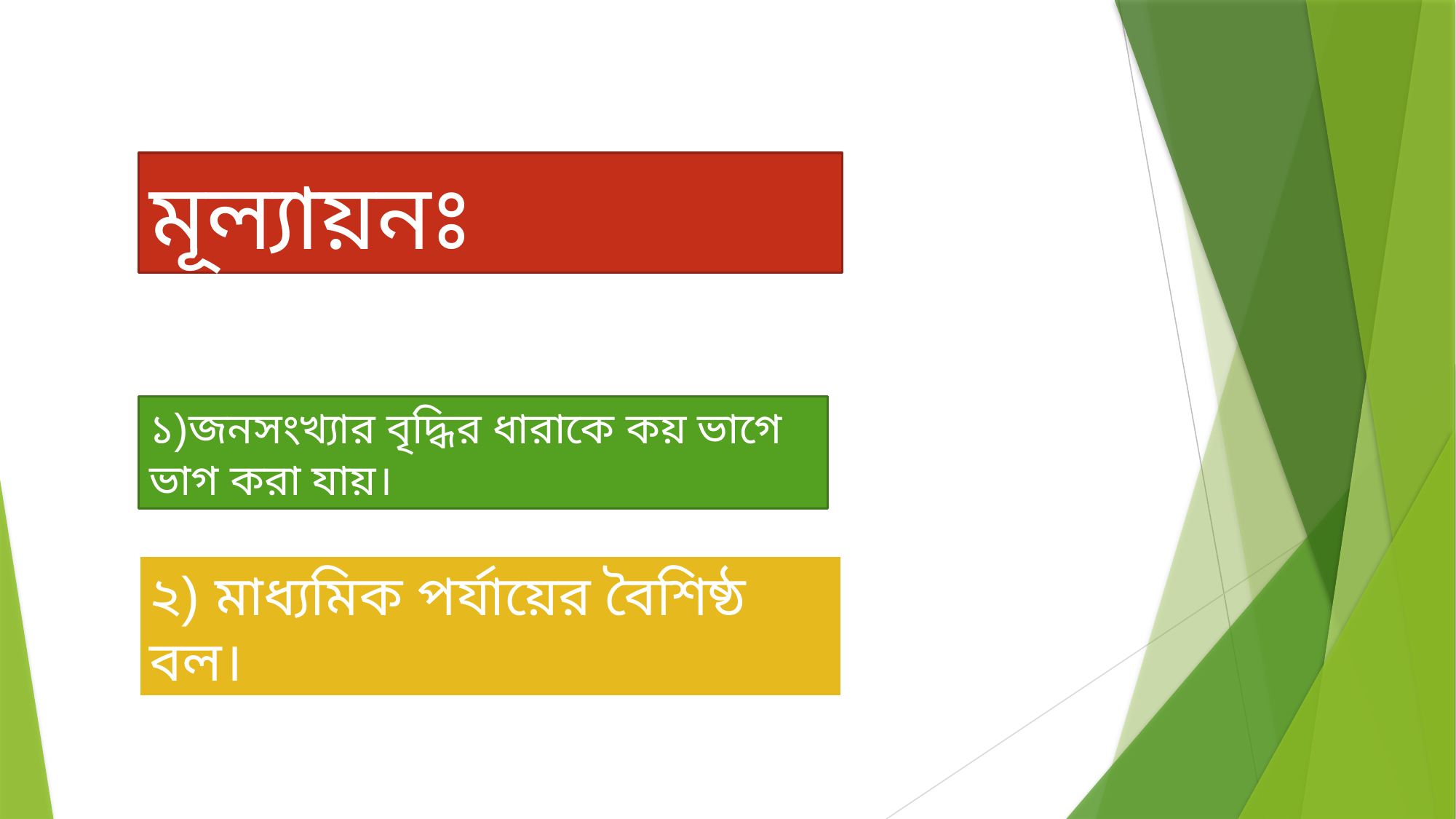

মূল্যায়নঃ
১)জনসংখ্যার বৃদ্ধির ধারাকে কয় ভাগে ভাগ করা যায়।
২) মাধ্যমিক পর্যায়ের বৈশিষ্ঠ বল।